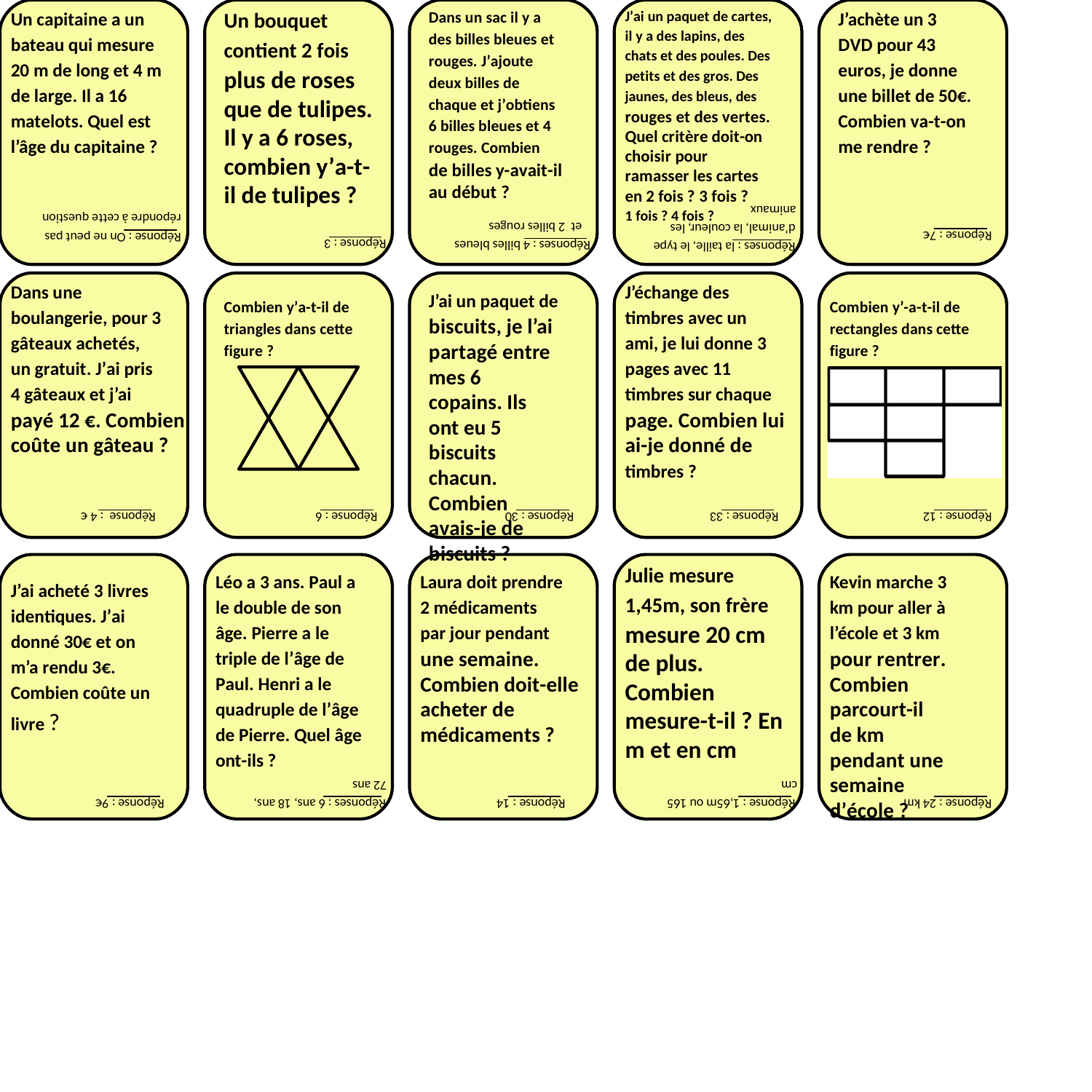

J’ai un paquet de cartes,
il y a des lapins, des
chats et des poules. Des
petits et des gros. Des
jaunes, des bleus, des
rouges et des vertes. Quel critère doit-on
choisir pour ramasser les cartes en 2 fois ? 3 fois ?
1 fois ? 4 fois ?
Dans un sac il y a
des billes bleues et
rouges. J’ajoute
deux billes de
chaque et j’obtiens
6 billes bleues et 4
rouges. Combien
de billes y-avait-il au début ?
Un capitaine a un
bateau qui mesure
20 m de long et 4 m
de large. Il a 16
matelots. Quel est
l’âge du capitaine ?
J’achète un 3
DVD pour 43
euros, je donne
une billet de 50€.
Combien va-t-on
me rendre ?
Un bouquet
contient 2 fois
plus de roses que de tulipes.
Il y a 6 roses, combien y’a-t-il de tulipes ?
animaux
répondre à cette question

d’animal, la couleur, les

Réponse : 7€
et  2 billes rouges
Réponse : On ne peut pas

Réponse : 3
Réponses : 4 billes bleues

Réponses : la taille, le type

Dans une
boulangerie, pour 3
gâteaux achetés,
un gratuit. J’ai pris
4 gâteaux et j’ai
payé 12 €. Combien coûte un gâteau ?
J’échange des
timbres avec un
ami, je lui donne 3
pages avec 11
timbres sur chaque
page. Combien lui ai-je donné de
timbres ?
J’ai un paquet de
biscuits, je l’ai partagé entre
mes 6 copains. Ils ont eu 5 biscuits chacun. Combien avais-je de biscuits ?
Combien y’a-t-il de
triangles dans cette
figure ?
Combien y’-a-t-il de
rectangles dans cette
figure ?

Réponse : 4 €
Réponse : 6
Réponse : 33
Réponse : 30
Réponse : 12

Julie mesure
1,45m, son frère
mesure 20 cm de plus.
Combien mesure-t-il ? En m et en cm
Léo a 3 ans. Paul a
le double de son
âge. Pierre a le
triple de l’âge de
Paul. Henri a le
quadruple de l’âge
de Pierre. Quel âge
ont-ils ?
Laura doit prendre
2 médicaments
par jour pendant
une semaine. Combien doit-elle
acheter de médicaments ?
Kevin marche 3
km pour aller à
l’école et 3 km
pour rentrer. Combien
parcourt-il de km pendant une semaine d’école ?
J’ai acheté 3 livres
identiques. J’ai
donné 30€ et on
m’a rendu 3€.
Combien coûte un
livre ?
cm
72 ans

Réponse : 14
Réponse : 1,65m ou 165
Réponse : 24 km
Réponse : 9€
Réponses : 6 ans, 18 ans,